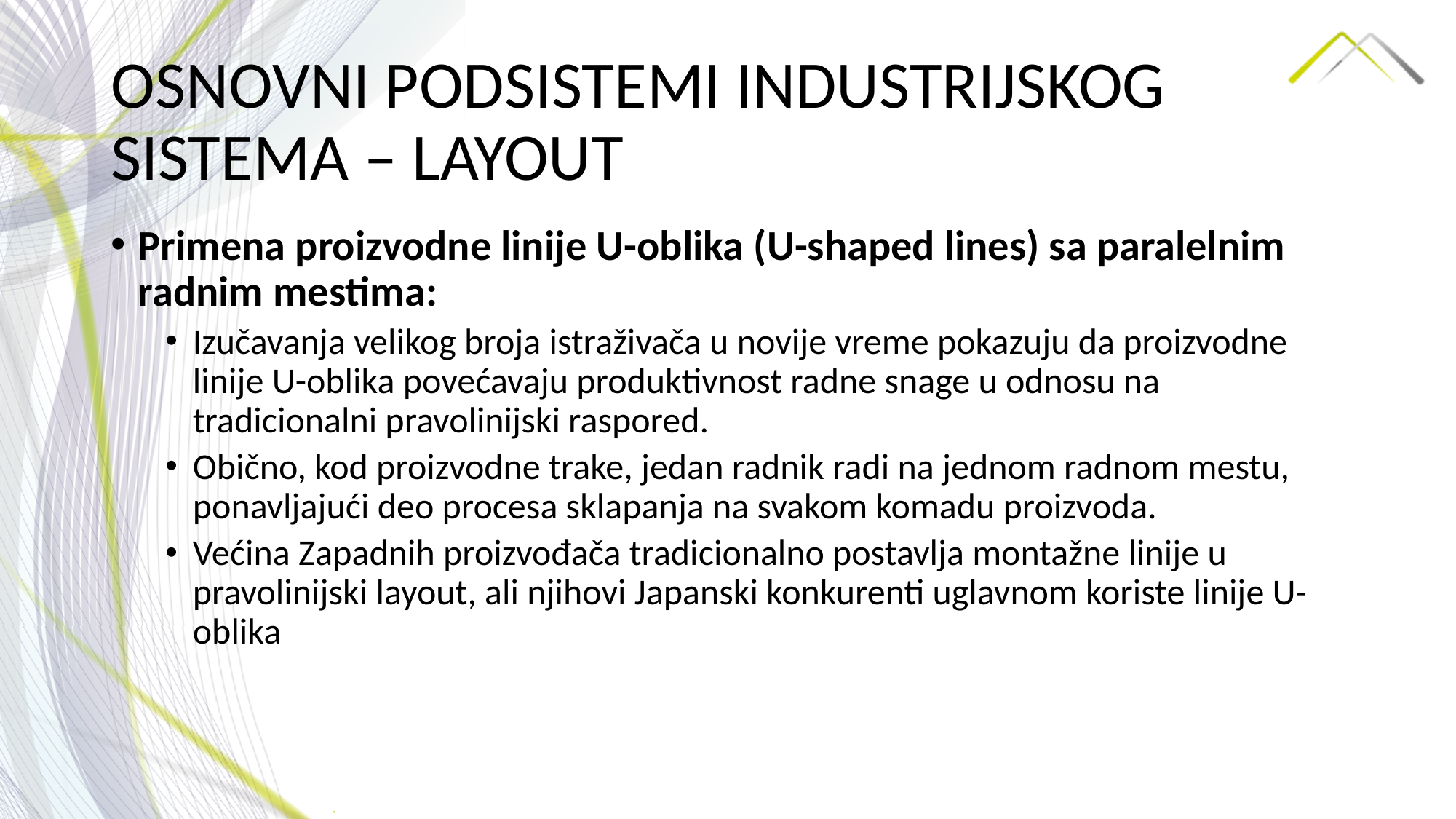

# OSNOVNI PODSISTEMI INDUSTRIJSKOG SISTEMA – LAYOUT
Primena proizvodne linije U-oblika (U-shaped lines) sa paralelnim radnim mestima:
Izučavanja velikog broja istraživača u novije vreme pokazuju da proizvodne linije U-oblika povećavaju produktivnost radne snage u odnosu na tradicionalni pravolinijski raspored.
Obično, kod proizvodne trake, jedan radnik radi na jednom radnom mestu, ponavljajući deo procesa sklapanja na svakom komadu proizvoda.
Većina Zapadnih proizvođača tradicionalno postavlja montažne linije u pravolinijski layout, ali njihovi Japanski konkurenti uglavnom koriste linije U-oblika